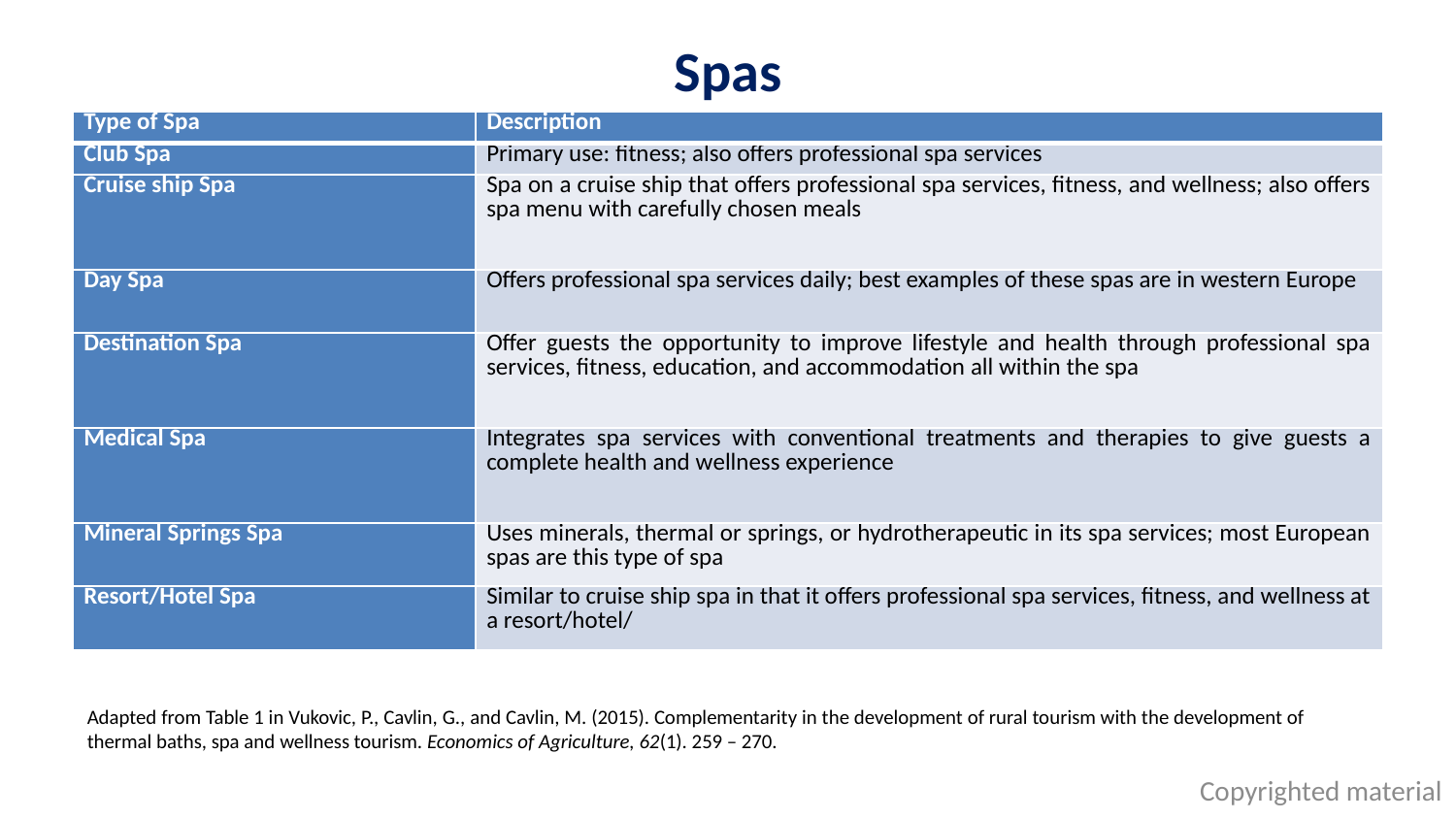

# Spas
| Type of Spa | Description |
| --- | --- |
| Club Spa | Primary use: fitness; also offers professional spa services |
| Cruise ship Spa | Spa on a cruise ship that offers professional spa services, fitness, and wellness; also offers spa menu with carefully chosen meals |
| Day Spa | Offers professional spa services daily; best examples of these spas are in western Europe |
| Destination Spa | Offer guests the opportunity to improve lifestyle and health through professional spa services, fitness, education, and accommodation all within the spa |
| Medical Spa | Integrates spa services with conventional treatments and therapies to give guests a complete health and wellness experience |
| Mineral Springs Spa | Uses minerals, thermal or springs, or hydrotherapeutic in its spa services; most European spas are this type of spa |
| Resort/Hotel Spa | Similar to cruise ship spa in that it offers professional spa services, fitness, and wellness at a resort/hotel/ |
Adapted from Table 1 in Vukovic, P., Cavlin, G., and Cavlin, M. (2015). Complementarity in the development of rural tourism with the development of thermal baths, spa and wellness tourism. Economics of Agriculture, 62(1). 259 – 270.